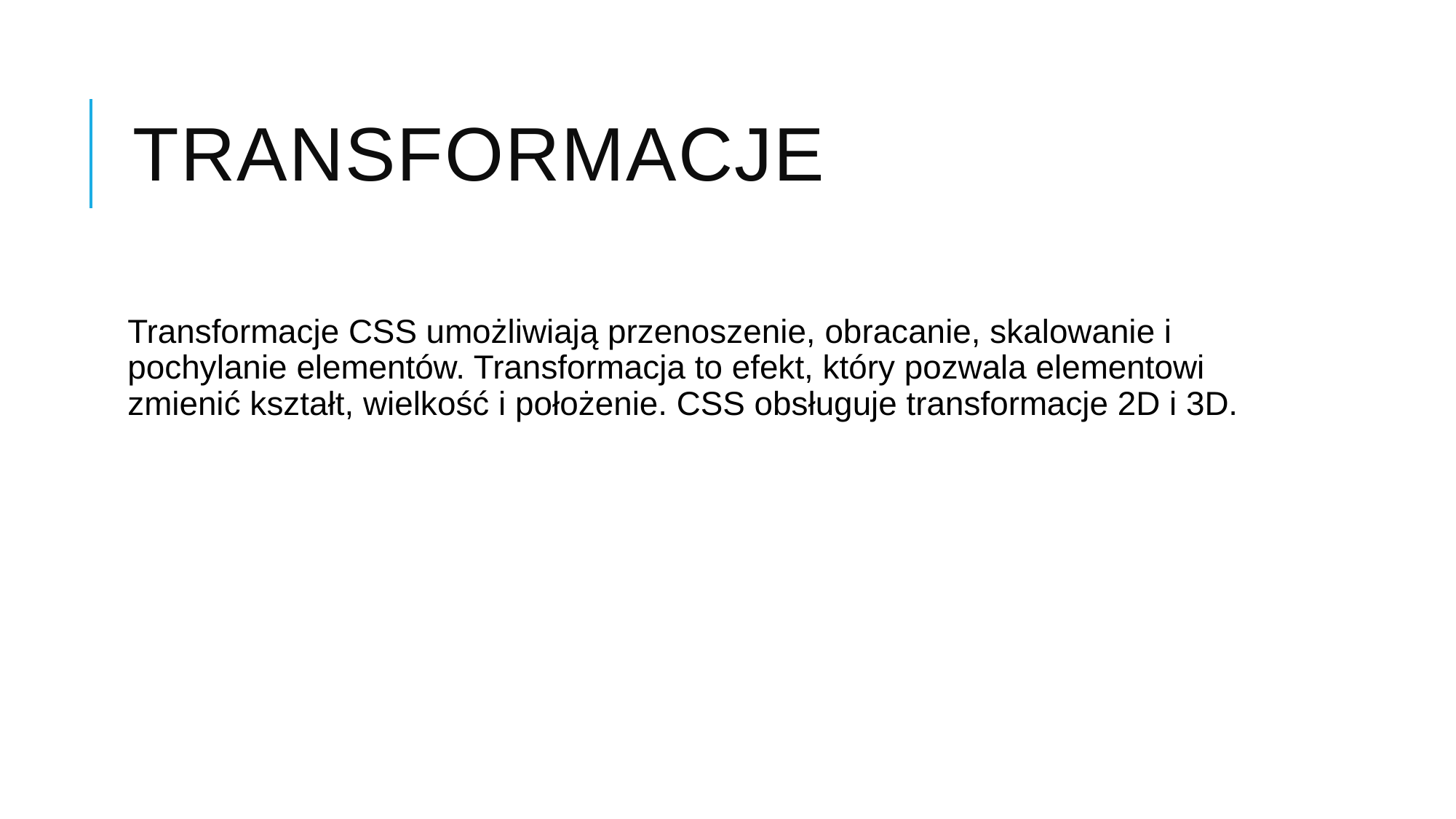

# Transformacje
Transformacje CSS umożliwiają przenoszenie, obracanie, skalowanie i pochylanie elementów. Transformacja to efekt, który pozwala elementowi zmienić kształt, wielkość i położenie. CSS obsługuje transformacje 2D i 3D.